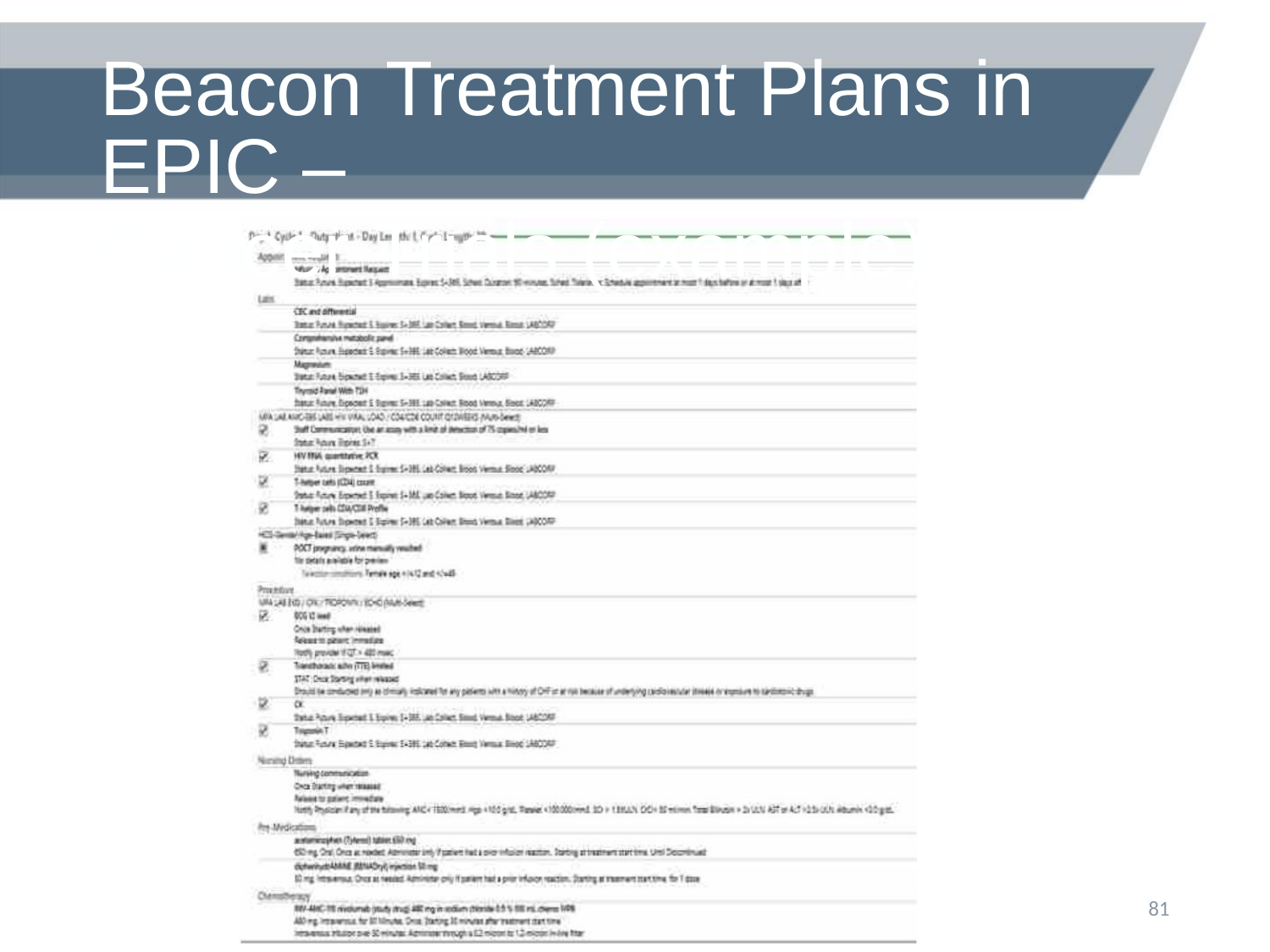

Beacon Treatment Plans in EPIC –
Cancer Trials (example)
81